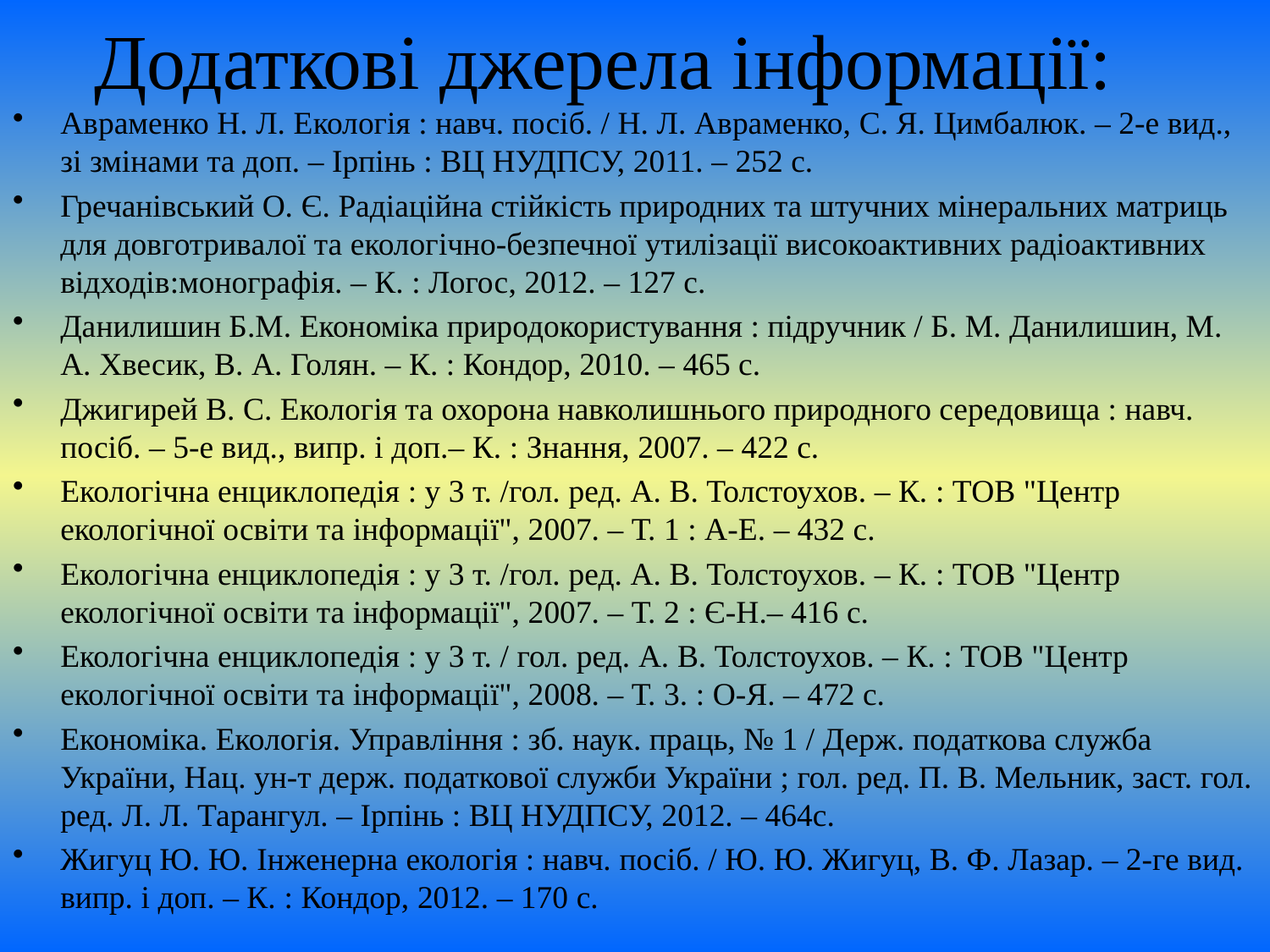

# Додаткові джерела інформації:
Авраменко Н. Л. Екологія : навч. посіб. / Н. Л. Авраменко, С. Я. Цимбалюк. – 2-е вид., зі змінами та доп. – Ірпінь : ВЦ НУДПСУ, 2011. – 252 с.
Гречанівський О. Є. Радіаційна стійкість природних та штучних мінеральних матриць для довготривалої та екологічно-безпечної утилізації високоактивних радіоактивних відходів:монографія. – К. : Логос, 2012. – 127 с.
Данилишин Б.М. Економіка природокористування : підручник / Б. М. Данилишин, М. А. Хвесик, В. А. Голян. – К. : Кондор, 2010. – 465 с.
Джигирей В. С. Екологія та охорона навколишнього природного середовища : навч. посіб. – 5-е вид., випр. і доп.– К. : Знання, 2007. – 422 с.
Екологічна енциклопедія : у 3 т. /гол. ред. А. В. Толстоухов. – К. : ТОВ "Центр екологічної освіти та інформації", 2007. – Т. 1 : А-Е. – 432 с.
Екологічна енциклопедія : у 3 т. /гол. ред. А. В. Толстоухов. – К. : ТОВ "Центр екологічної освіти та інформації", 2007. – Т. 2 : Є-Н.– 416 с.
Екологічна енциклопедія : у 3 т. / гол. ред. А. В. Толстоухов. – К. : ТОВ "Центр екологічної освіти та інформації", 2008. – Т. 3. : О-Я. – 472 с.
Економіка. Екологія. Управління : зб. наук. праць, № 1 / Держ. податкова служба України, Нац. ун-т держ. податкової служби України ; гол. ред. П. В. Мельник, заст. гол. ред. Л. Л. Тарангул. – Ірпінь : ВЦ НУДПСУ, 2012. – 464с.
Жигуц Ю. Ю. Інженерна екологія : навч. посіб. / Ю. Ю. Жигуц, В. Ф. Лазар. – 2-ге вид. випр. і доп. – К. : Кондор, 2012. – 170 с.